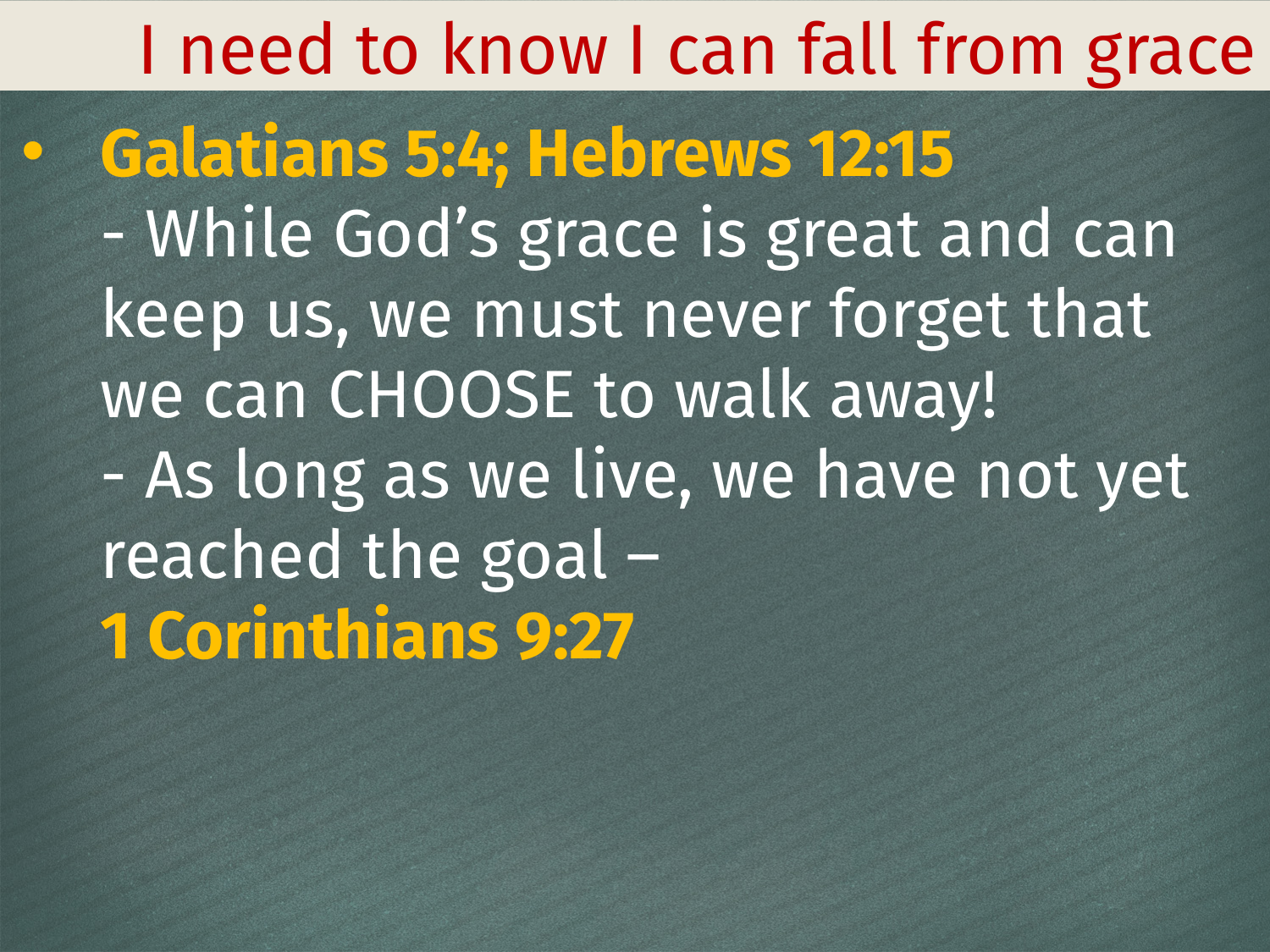

I need to know I can fall from grace
Galatians 5:4; Hebrews 12:15
- While God’s grace is great and can keep us, we must never forget that we can CHOOSE to walk away!
- As long as we live, we have not yet reached the goal –
1 Corinthians 9:27